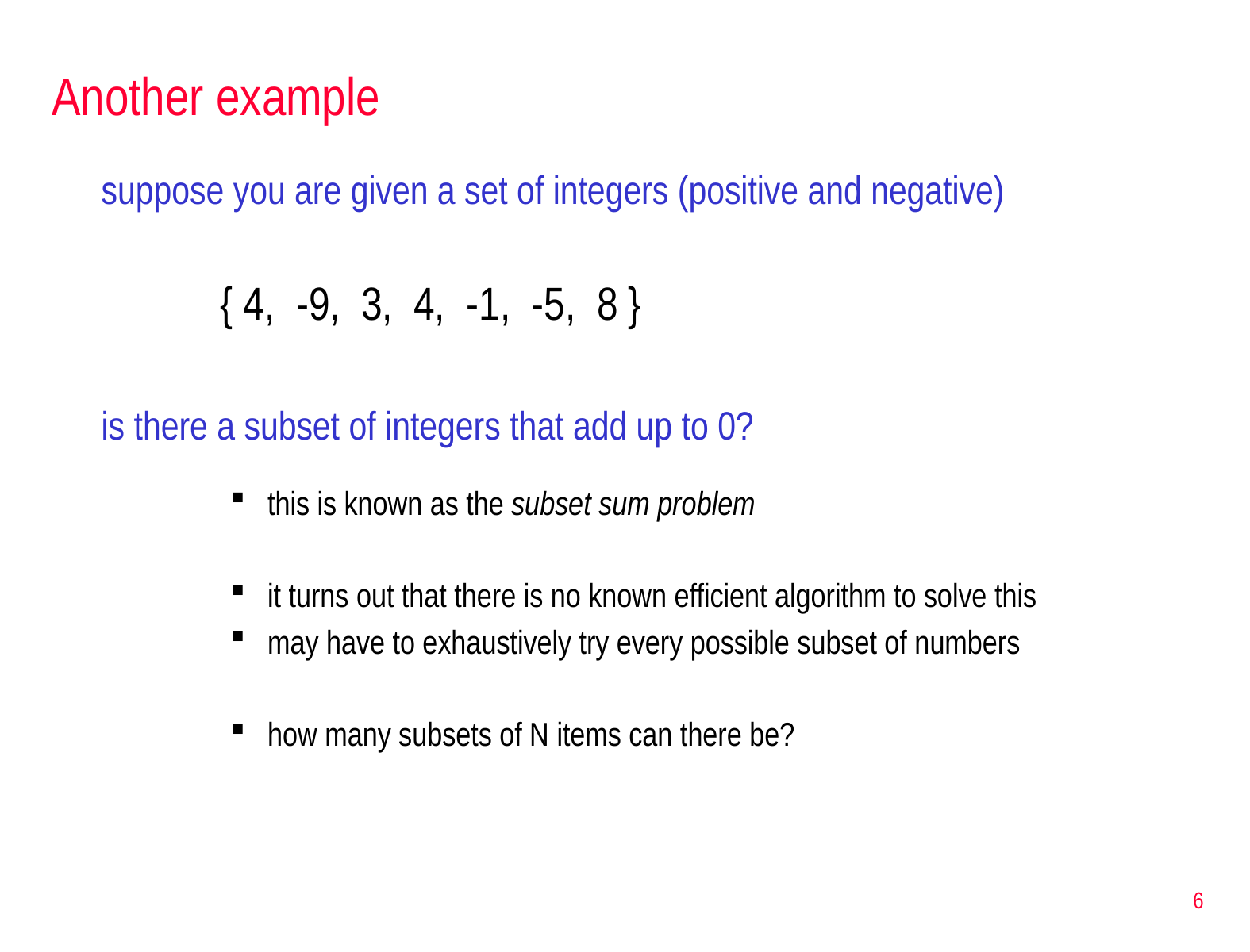

# Another example
suppose you are given a set of integers (positive and negative)

{ 4,  -9,  3,  4,  -1,  -5,  8 }

is there a subset of integers that add up to 0?

this is known as the subset sum problem

it turns out that there is no known efficient algorithm to solve this
may have to exhaustively try every possible subset of numbers

how many subsets of N items can there be?

6